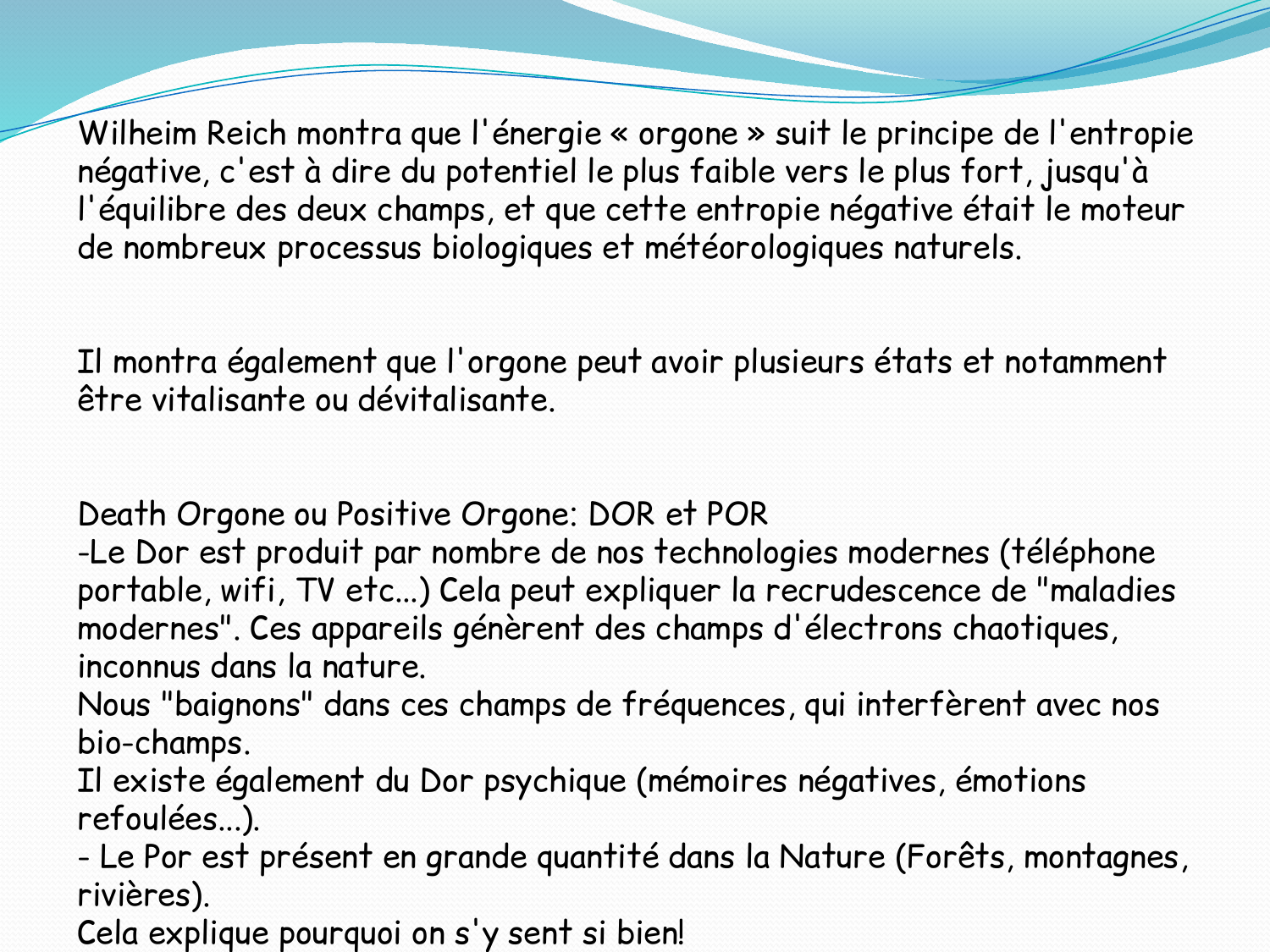

Wilheim Reich montra que l'énergie « orgone » suit le principe de l'entropie négative, c'est à dire du potentiel le plus faible vers le plus fort, jusqu'à l'équilibre des deux champs, et que cette entropie négative était le moteur de nombreux processus biologiques et météorologiques naturels.

Il montra également que l'orgone peut avoir plusieurs états et notamment être vitalisante ou dévitalisante.

Death Orgone ou Positive Orgone: DOR et POR
-Le Dor est produit par nombre de nos technologies modernes (téléphone portable, wifi, TV etc...) Cela peut expliquer la recrudescence de "maladies modernes". Ces appareils génèrent des champs d'électrons chaotiques, inconnus dans la nature.
Nous "baignons" dans ces champs de fréquences, qui interfèrent avec nos bio-champs.
Il existe également du Dor psychique (mémoires négatives, émotions refoulées...).
- Le Por est présent en grande quantité dans la Nature (Forêts, montagnes, rivières).
Cela explique pourquoi on s'y sent si bien!